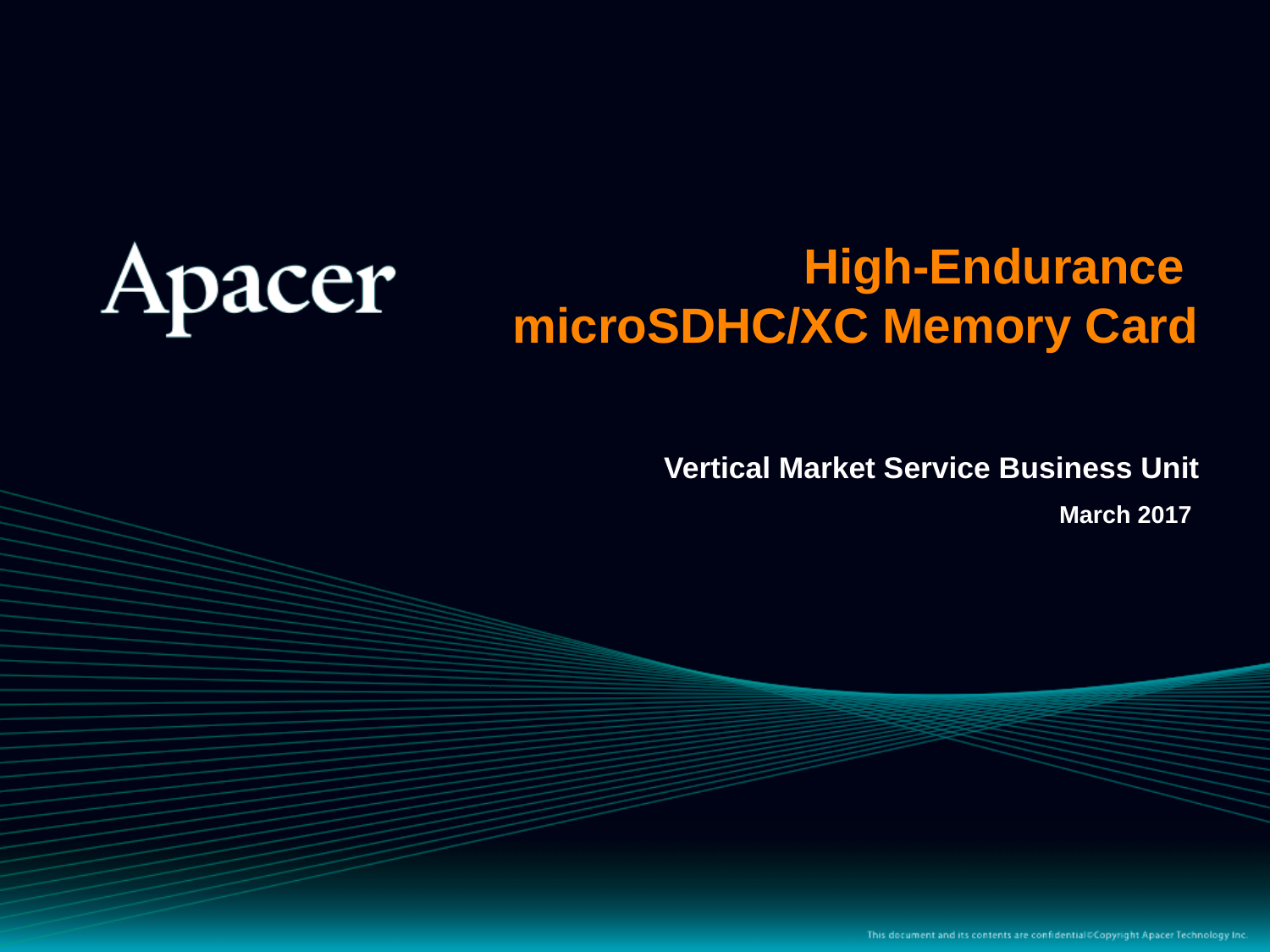

# High-Endurance microSDHC/XC Memory Card
Vertical Market Service Business Unit
March 2017